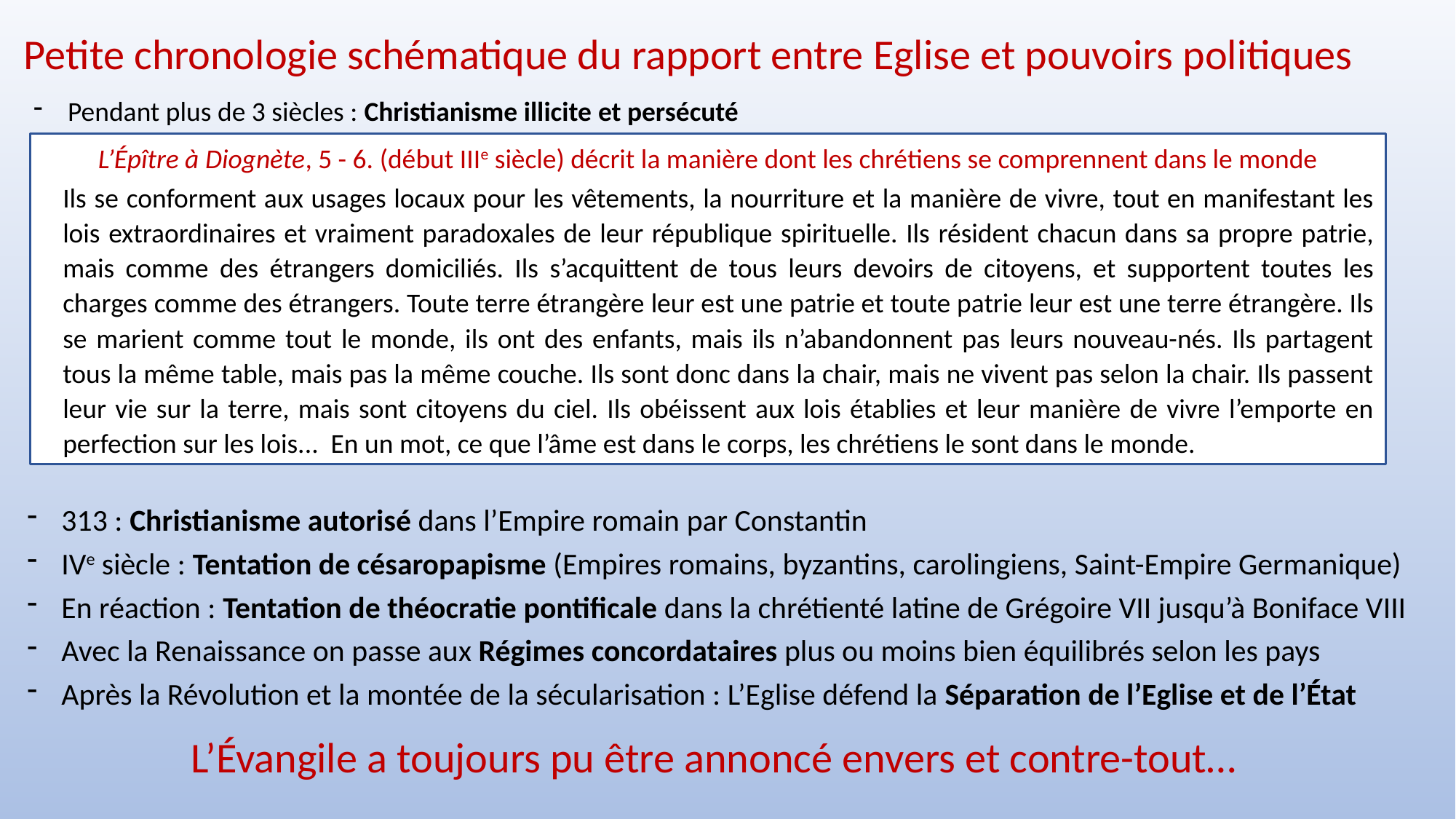

# Petite chronologie schématique du rapport entre Eglise et pouvoirs politiques
Pendant plus de 3 siècles : Christianisme illicite et persécuté
L’Épître à Diognète, 5 - 6. (début IIIe siècle) décrit la manière dont les chrétiens se comprennent dans le monde
Ils se conforment aux usages locaux pour les vêtements, la nourriture et la manière de vivre, tout en manifestant les lois extraordinaires et vraiment paradoxales de leur république spirituelle. Ils résident chacun dans sa propre patrie, mais comme des étrangers domiciliés. Ils s’acquittent de tous leurs devoirs de citoyens, et supportent toutes les charges comme des étrangers. Toute terre étrangère leur est une patrie et toute patrie leur est une terre étrangère. Ils se marient comme tout le monde, ils ont des enfants, mais ils n’abandonnent pas leurs nouveau-nés. Ils partagent tous la même table, mais pas la même couche. Ils sont donc dans la chair, mais ne vivent pas selon la chair. Ils passent leur vie sur la terre, mais sont citoyens du ciel. Ils obéissent aux lois établies et leur manière de vivre l’emporte en perfection sur les lois...  En un mot, ce que l’âme est dans le corps, les chrétiens le sont dans le monde.
313 : Christianisme autorisé dans l’Empire romain par Constantin
IVe siècle : Tentation de césaropapisme (Empires romains, byzantins, carolingiens, Saint-Empire Germanique)
En réaction : Tentation de théocratie pontificale dans la chrétienté latine de Grégoire VII jusqu’à Boniface VIII
Avec la Renaissance on passe aux Régimes concordataires plus ou moins bien équilibrés selon les pays
Après la Révolution et la montée de la sécularisation : L’Eglise défend la Séparation de l’Eglise et de l’État
L’Évangile a toujours pu être annoncé envers et contre-tout…